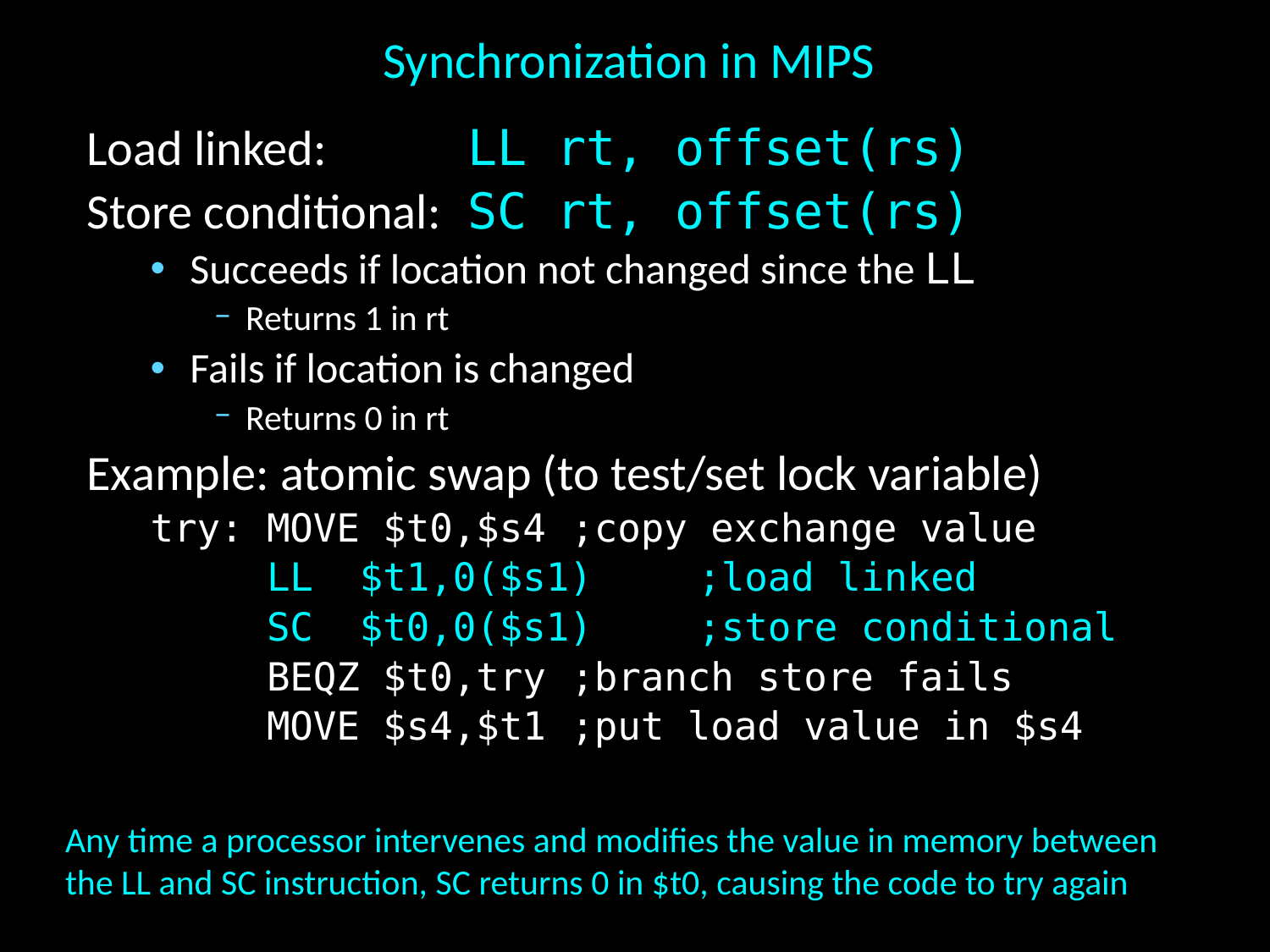

# Synchronization in MIPS
Load linked: 		LL rt, offset(rs)
Store conditional:	SC rt, offset(rs)
Succeeds if location not changed since the LL
Returns 1 in rt
Fails if location is changed
Returns 0 in rt
Example: atomic swap (to test/set lock variable)
try: MOVE $t0,$s4	;copy exchange value
     LL  $t1,0($s1)	;load linked
     SC  $t0,0($s1)	;store conditional
     BEQZ $t0,try	;branch store fails
     MOVE $s4,$t1	;put load value in $s4
Any time a processor intervenes and modifies the value in memory between the LL and SC instruction, SC returns 0 in $t0, causing the code to try again